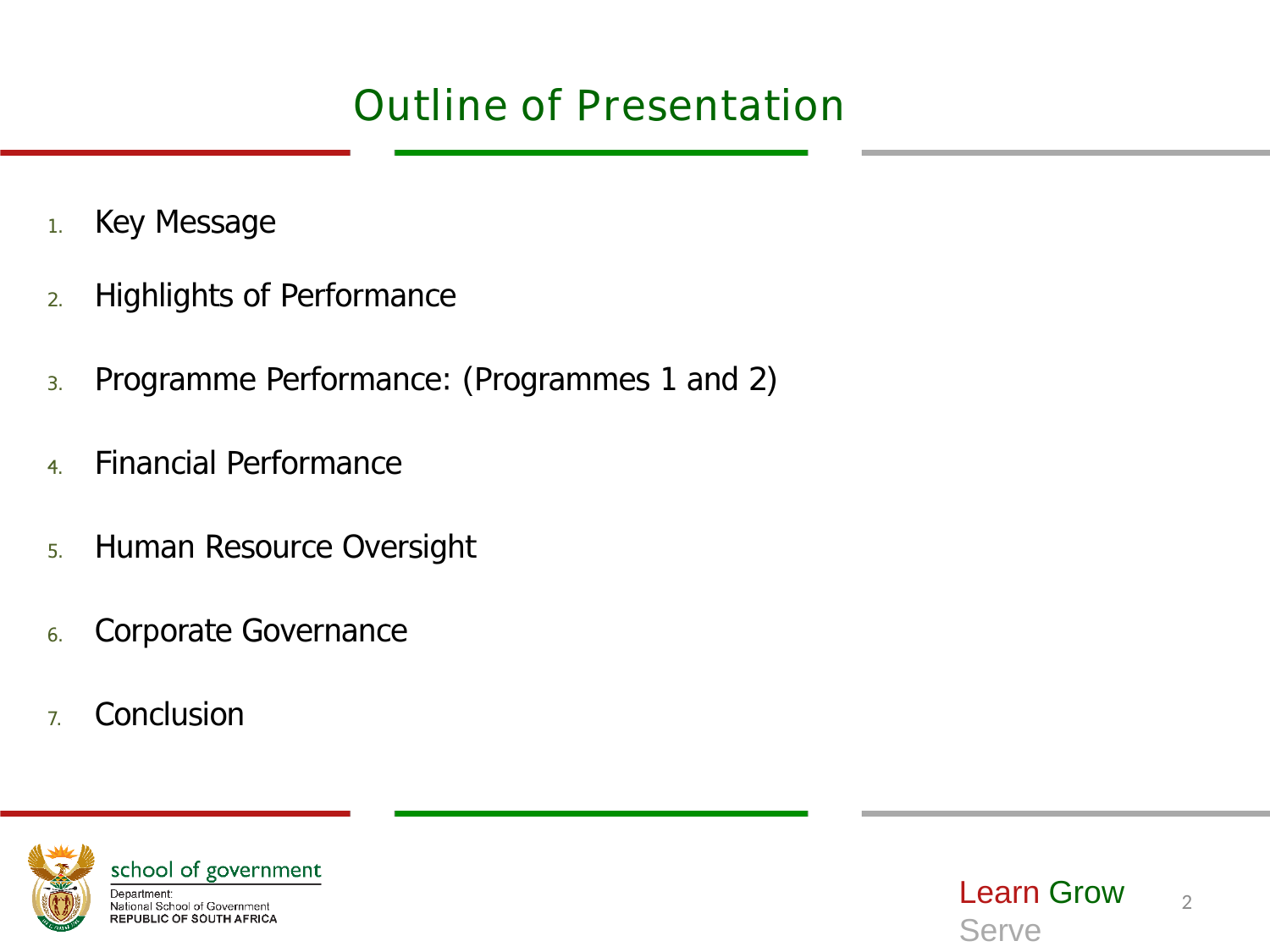

# Outline of Presentation

Key Message

Highlights of Performance

Programme Performance: (Programmes 1 and 2)

Financial Performance

Human Resource Oversight

Corporate Governance

Conclusion

2